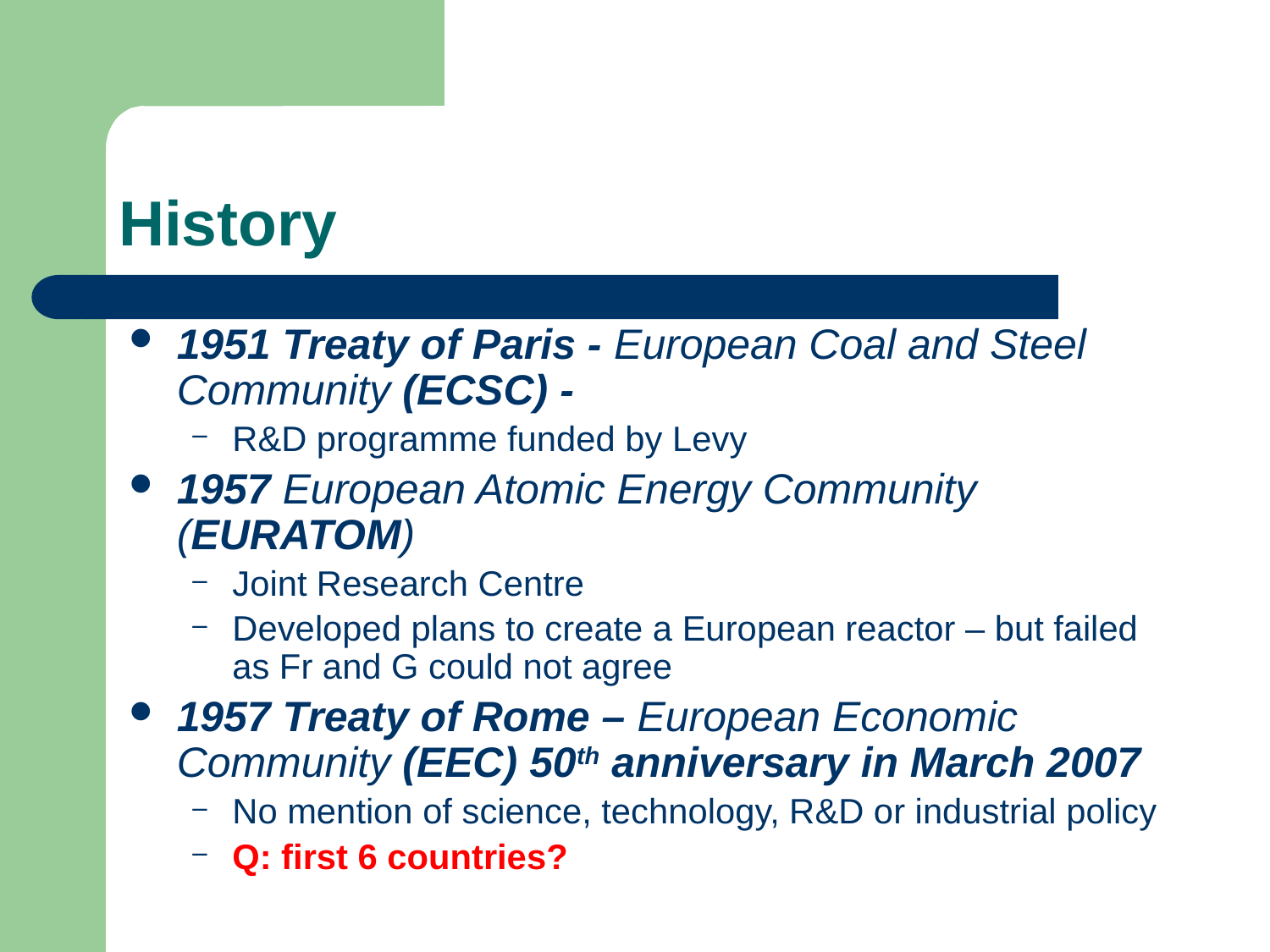

# History
1951 Treaty of Paris - European Coal and Steel Community (ECSC) -
R&D programme funded by Levy
1957 European Atomic Energy Community (EURATOM)
Joint Research Centre
Developed plans to create a European reactor – but failed as Fr and G could not agree
1957 Treaty of Rome – European Economic Community (EEC) 50th anniversary in March 2007
No mention of science, technology, R&D or industrial policy
Q: first 6 countries?